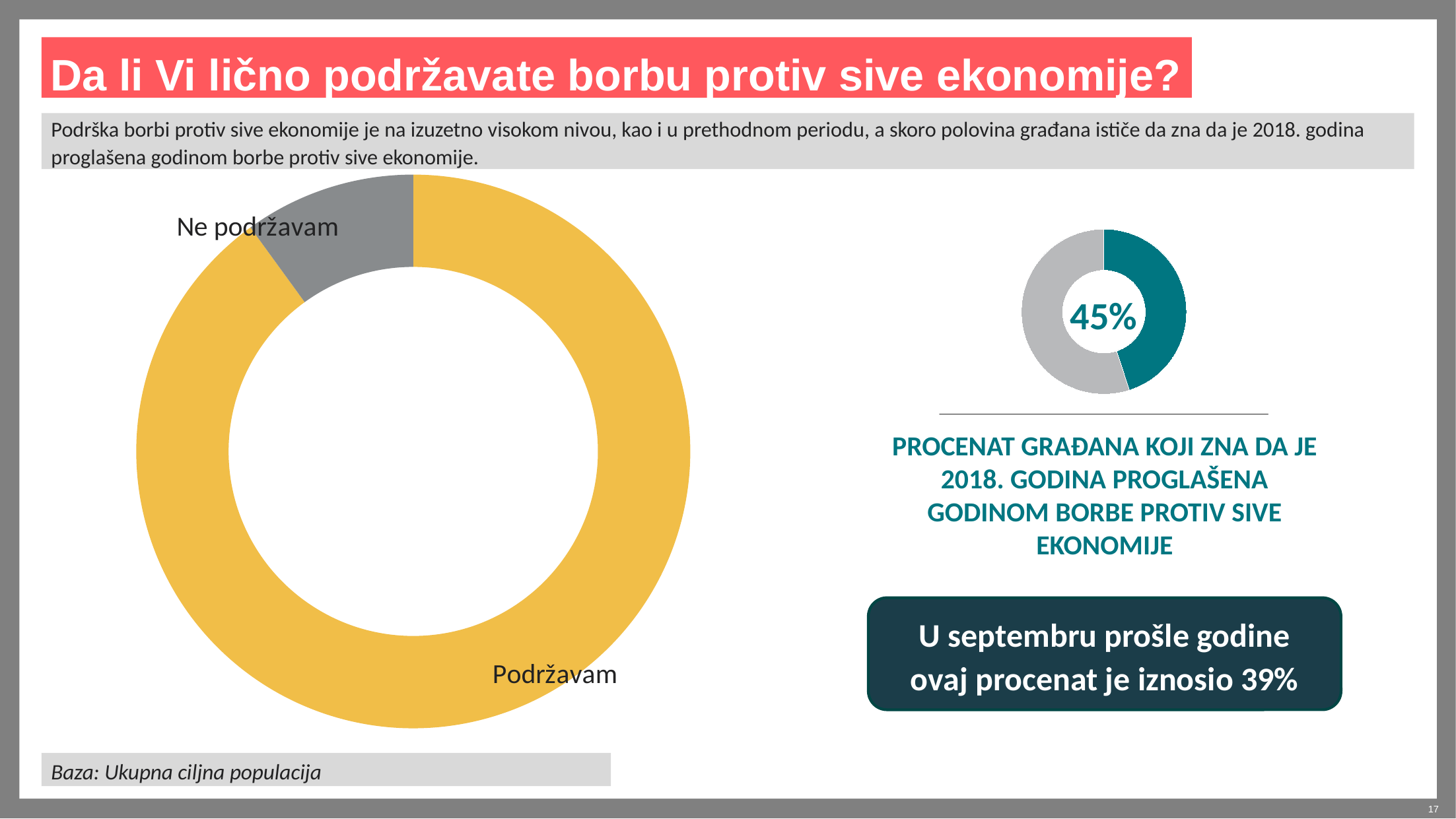

# Da li Vi lično podržavate borbu protiv sive ekonomije?
Podrška borbi protiv sive ekonomije je na izuzetno visokom nivou, kao i u prethodnom periodu, a skoro polovina građana ističe da zna da je 2018. godina proglašena godinom borbe protiv sive ekonomije.

### Chart

| Category | Series 1 |  |
|---|---|---|
| Podržavam | 90.0 | 90.0 |
| Ne podržavam | 10.0 | 10.0 |

### Chart

| Category | Column1 |
|---|---|
|  | 45.0 |
|  | 55.0 |
45%
PROCENAT GRAĐANA KOJI ZNA DA JE 2018. GODINA PROGLAŠENA GODINOM BORBE PROTIV SIVE EKONOMIJE
U septembru prošle godine ovaj procenat je iznosio 39%
Baza: Ukupna ciljna populacija